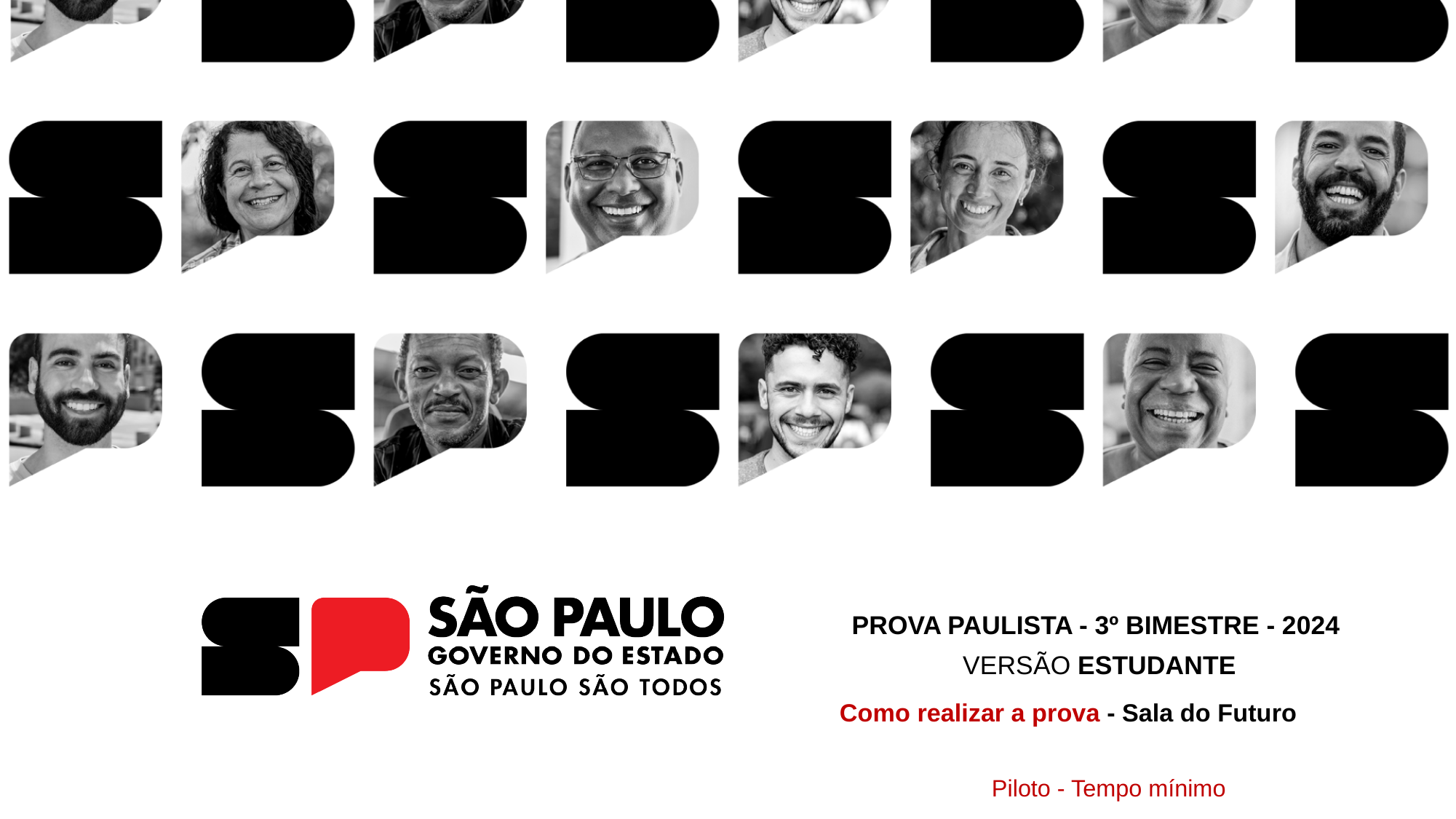

PROVA PAULISTA - 3º BIMESTRE - 2024
 VERSÃO ESTUDANTE
Como realizar a prova - Sala do Futuro
Piloto - Tempo mínimo